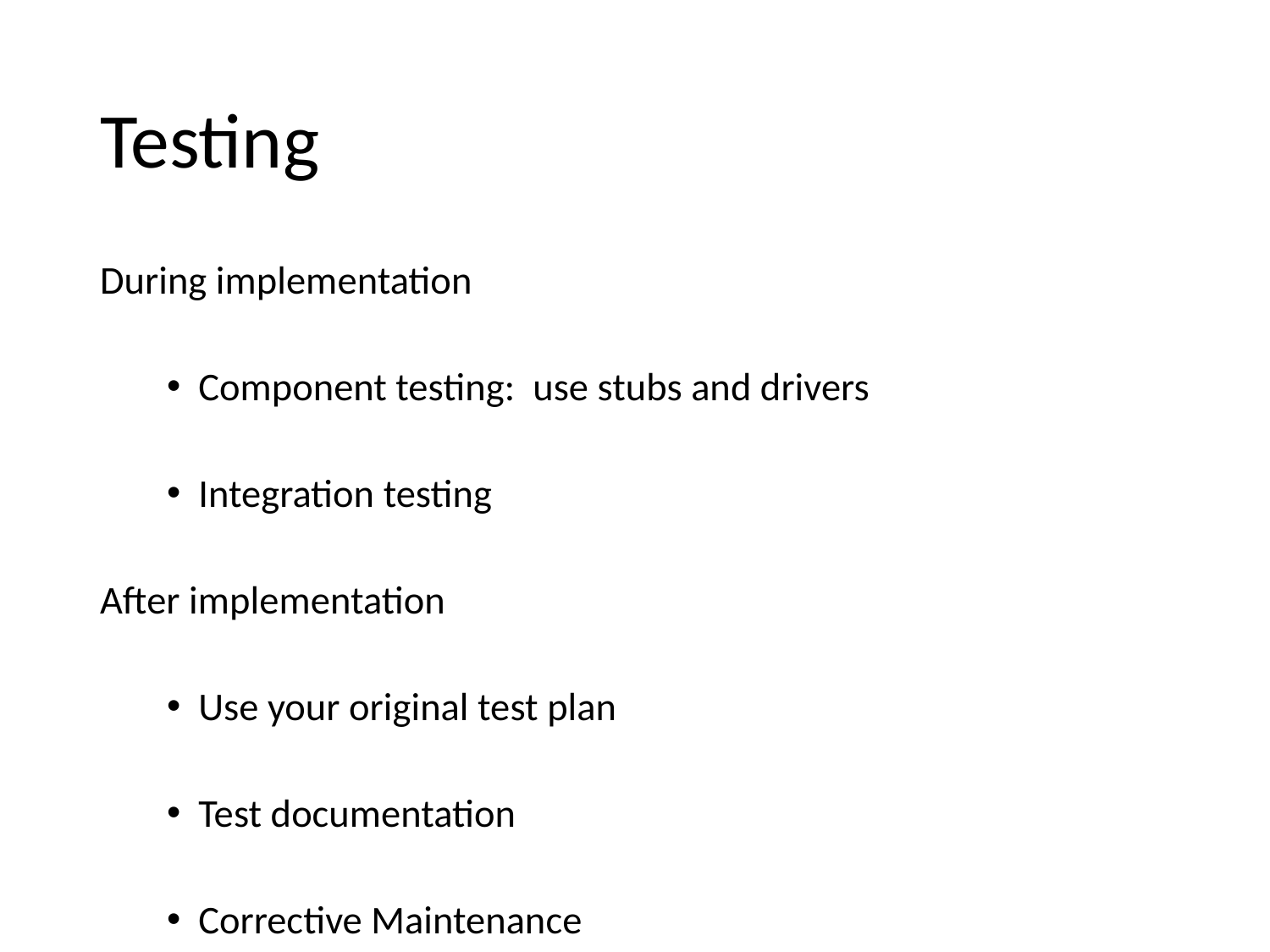

# Testing
During implementation

Component testing:  use stubs and drivers

Integration testing

After implementation

Use your original test plan

Test documentation

Corrective Maintenance